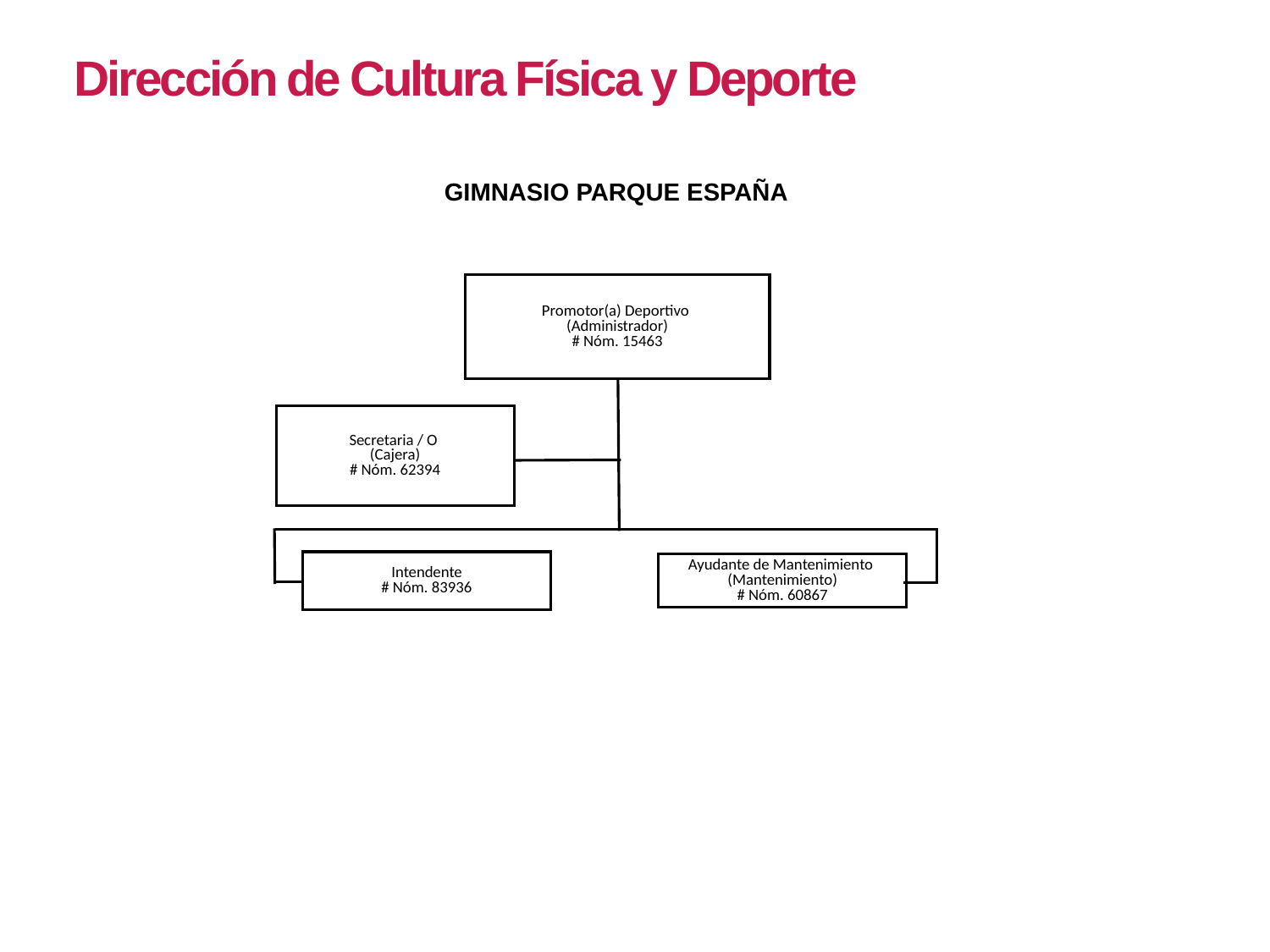

Dirección de Cultura Física y Deporte
GIMNASIO PARQUE ESPAÑA
Promotor(a) Deportivo
(Administrador)
# Nóm. 15463
Secretaria / O
(Cajera)
# Nóm. 62394
Intendente
# Nóm. 83936
Ayudante de Mantenimiento
(Mantenimiento)
# Nóm. 60867